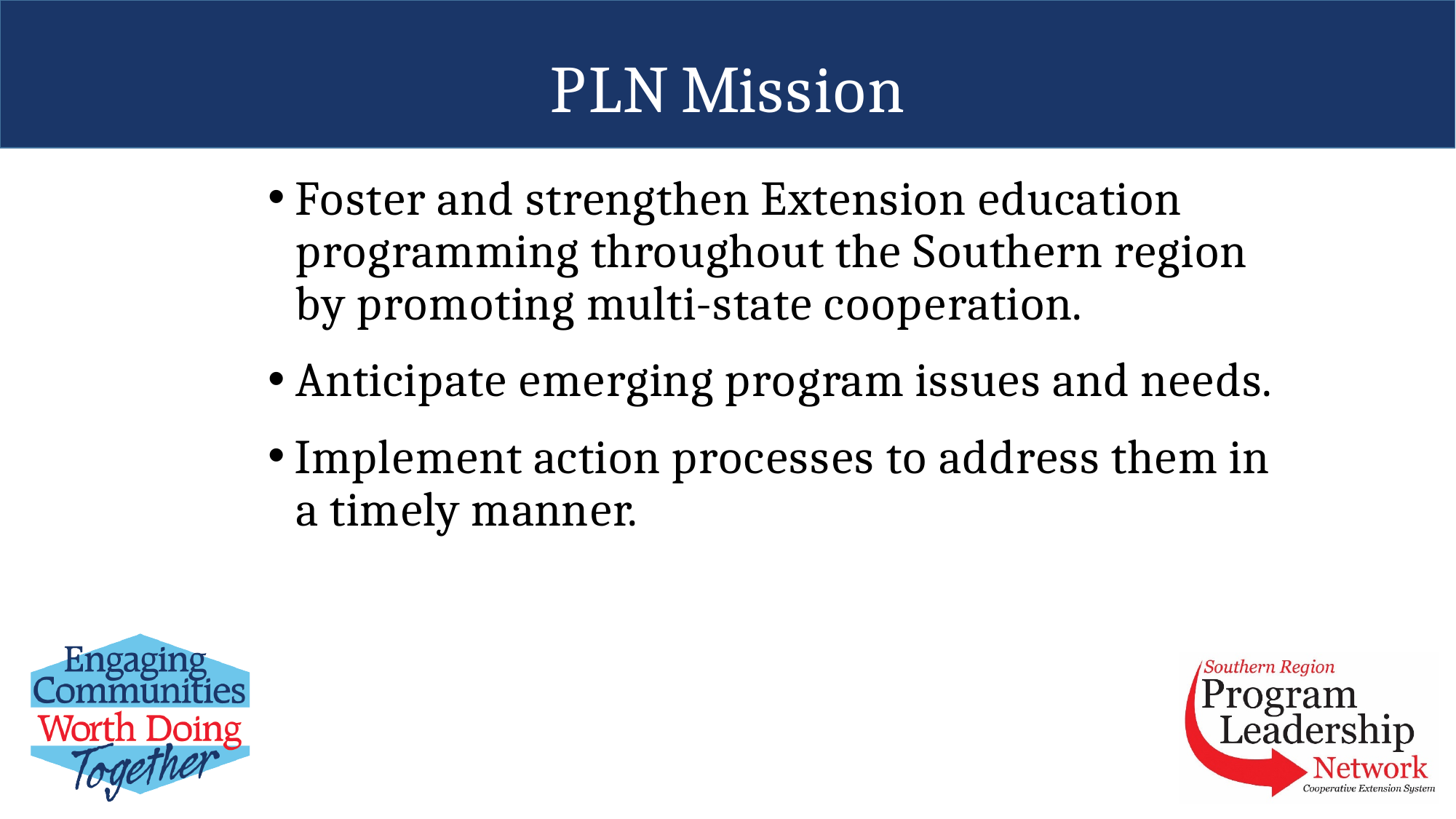

# PLN Mission
Foster and strengthen Extension education programming throughout the Southern region by promoting multi-state cooperation.
Anticipate emerging program issues and needs.
Implement action processes to address them in a timely manner.